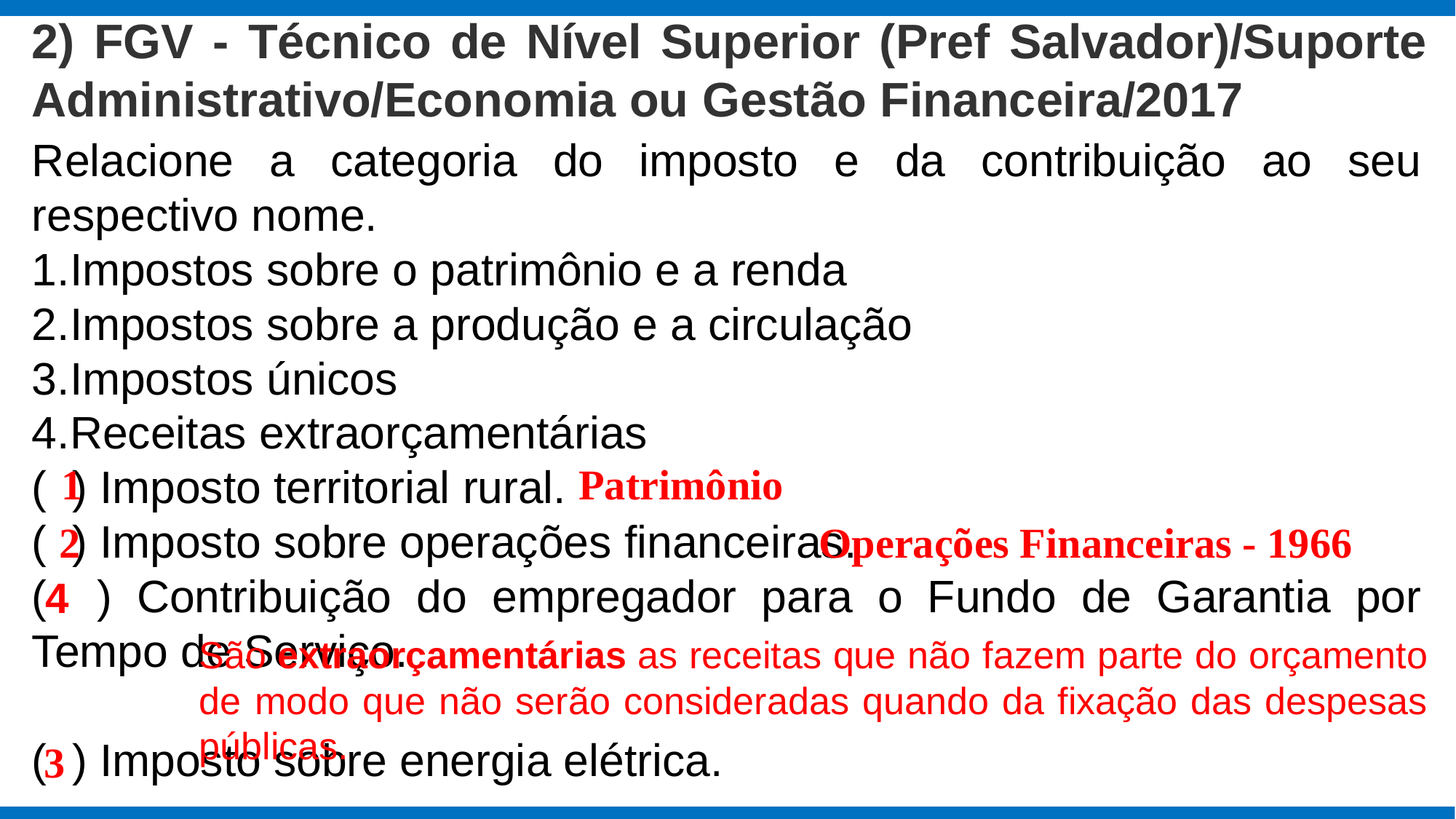

# 2) FGV - Técnico de Nível Superior (Pref Salvador)/Suporte Administrativo/Economia ou Gestão Financeira/2017
Relacione a categoria do imposto e da contribuição ao seu respectivo nome.
Impostos sobre o patrimônio e a renda
Impostos sobre a produção e a circulação
Impostos únicos
Receitas extraorçamentárias
(  ) Imposto territorial rural.
(  ) Imposto sobre operações financeiras.
(  ) Contribuição do empregador para o Fundo de Garantia por Tempo de Serviço.

(  ) Imposto sobre energia elétrica.
1                                               Patrimônio
2                                                                      Operações Financeiras - 1966
4
São extraorçamentárias as receitas que não fazem parte do orçamento de modo que não serão consideradas quando da fixação das despesas públicas.
3